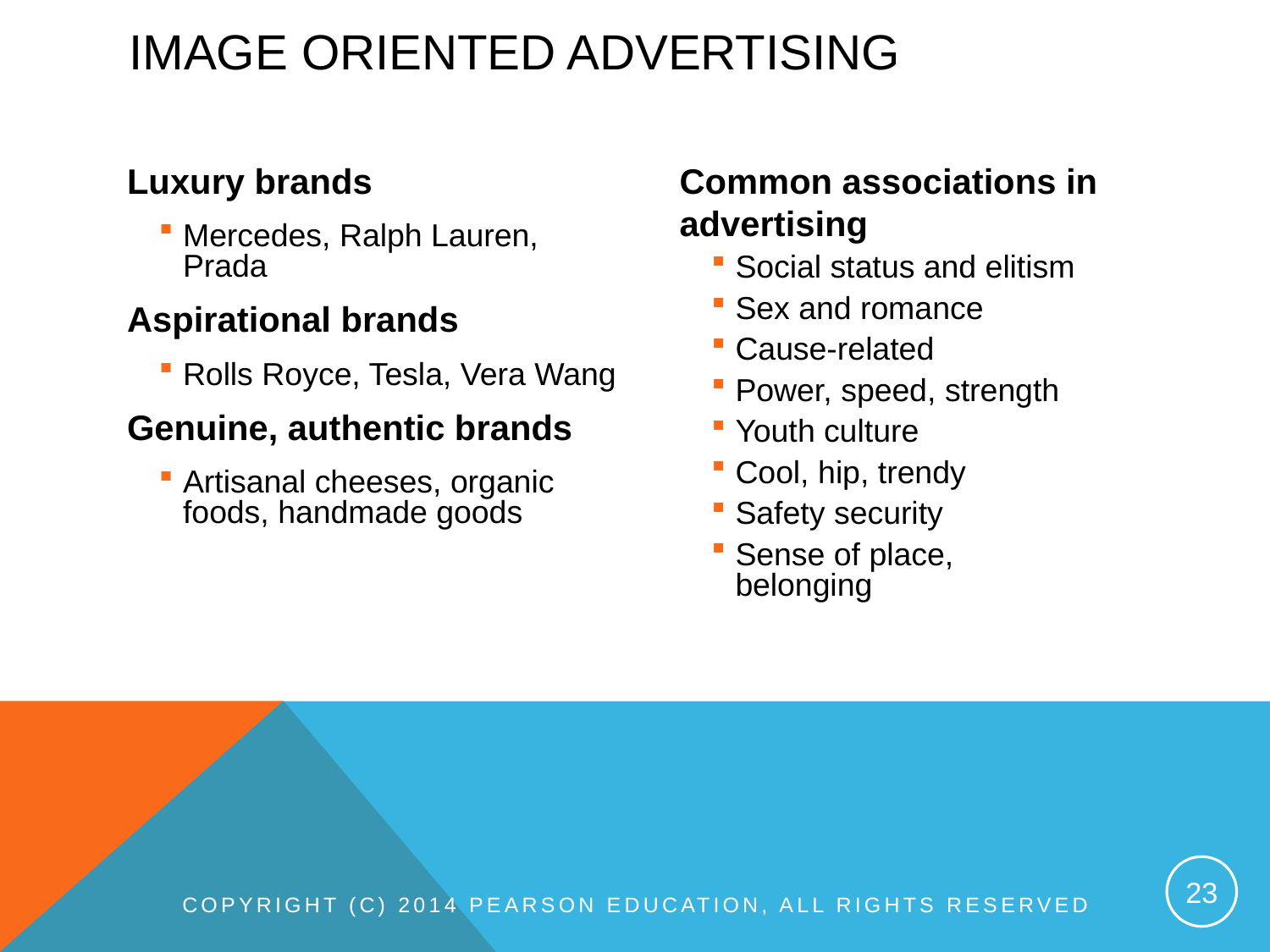

# Image oriented advertising
Luxury brands
Mercedes, Ralph Lauren, Prada
Aspirational brands
Rolls Royce, Tesla, Vera Wang
Genuine, authentic brands
Artisanal cheeses, organic foods, handmade goods
Common associations in advertising
Social status and elitism
Sex and romance
Cause-related
Power, speed, strength
Youth culture
Cool, hip, trendy
Safety security
Sense of place, belonging
23
Copyright (c) 2014 Pearson Education, All Rights Reserved